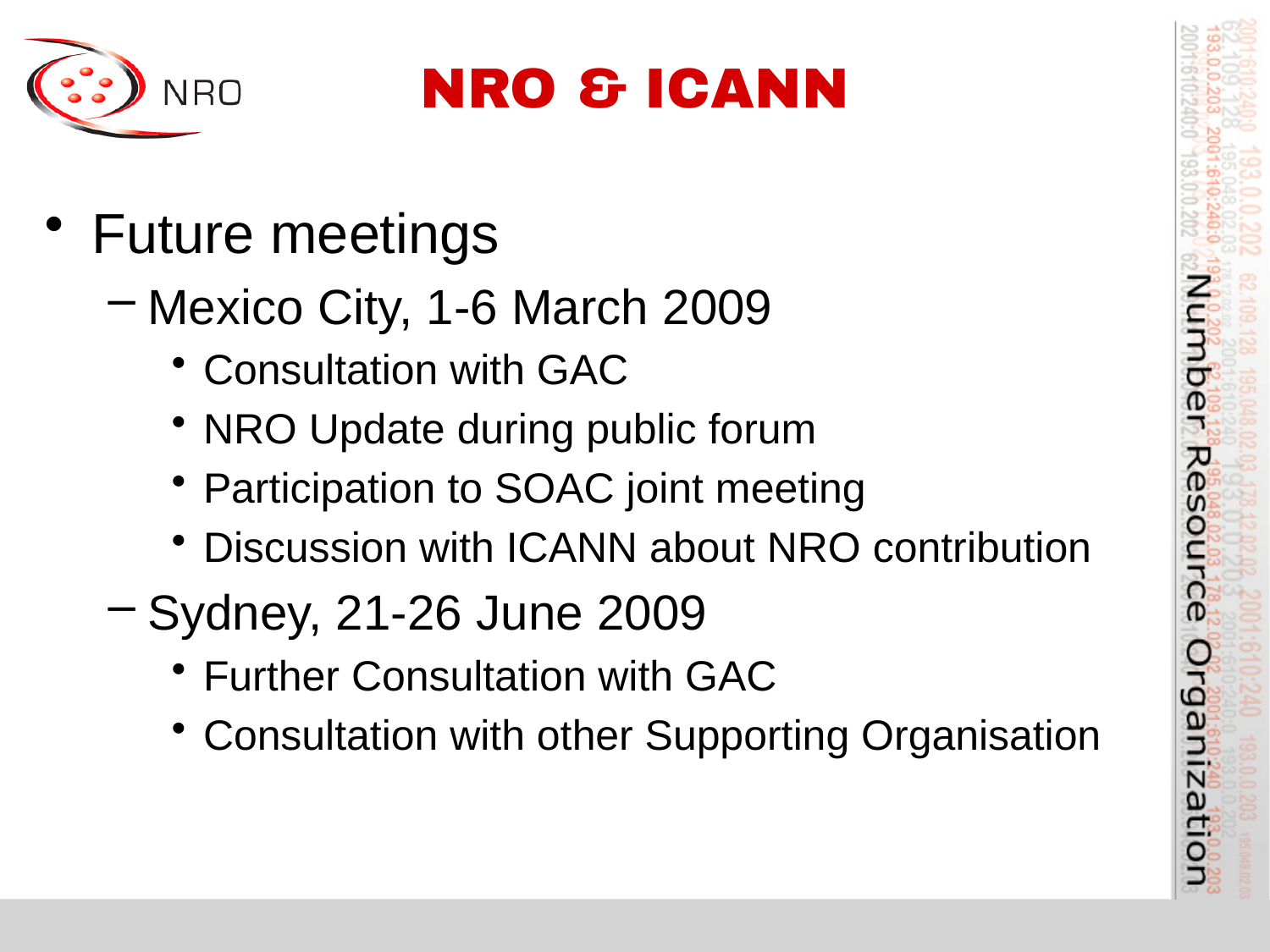

# NRO & ICANN
Future meetings
Mexico City, 1-6 March 2009
Consultation with GAC
NRO Update during public forum
Participation to SOAC joint meeting
Discussion with ICANN about NRO contribution
Sydney, 21-26 June 2009
Further Consultation with GAC
Consultation with other Supporting Organisation